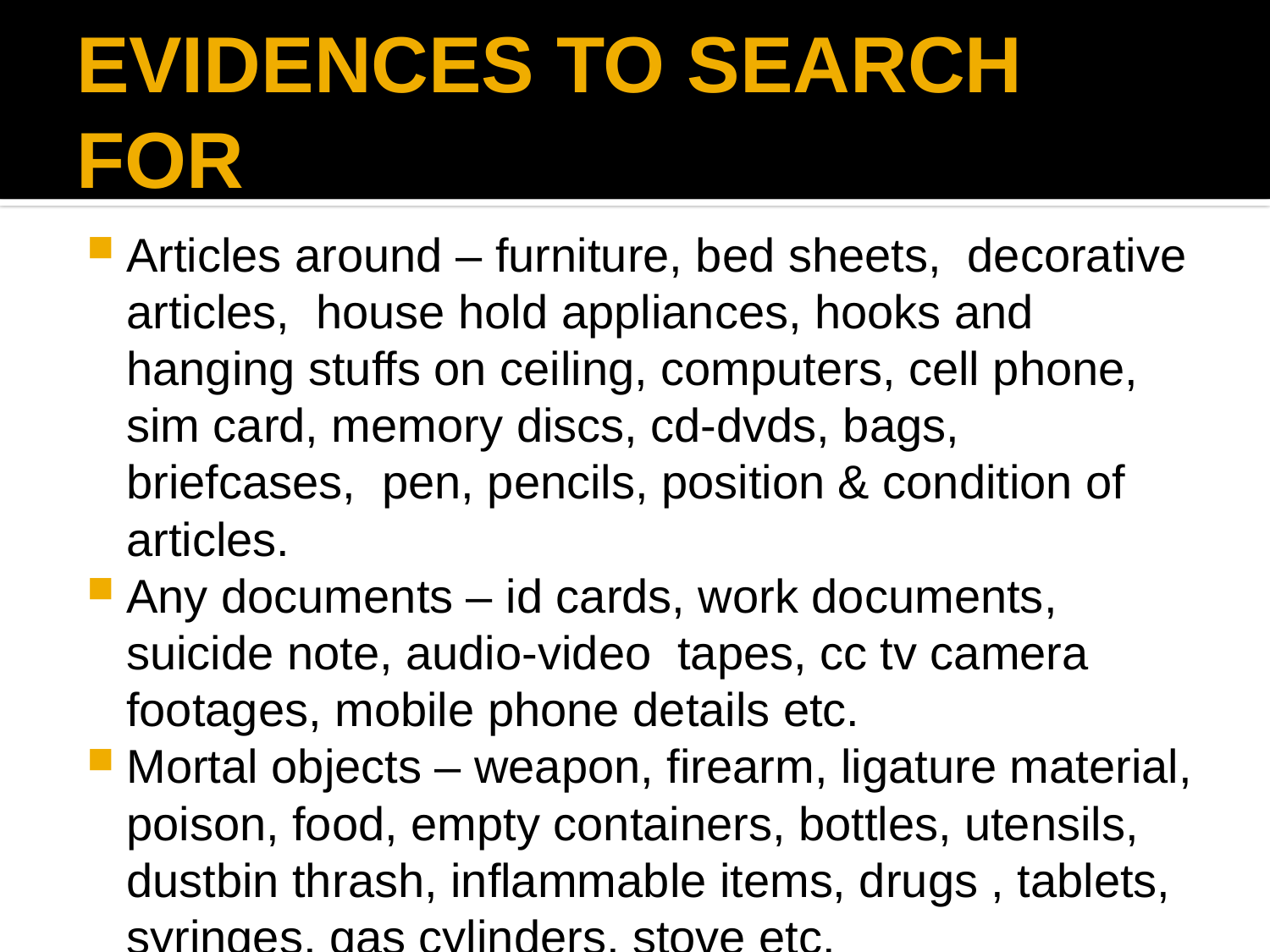

# EVIDENCES TO SEARCH FOR
Articles around – furniture, bed sheets,  decorative articles,  house hold appliances, hooks and hanging stuffs on ceiling, computers, cell phone, sim card, memory discs, cd-dvds, bags, briefcases,  pen, pencils, position & condition of articles.
Any documents – id cards, work documents, suicide note, audio-video  tapes, cc tv camera footages, mobile phone details etc.
Mortal objects – weapon, firearm, ligature material, poison, food, empty containers, bottles, utensils, dustbin thrash, inflammable items, drugs , tablets, syringes, gas cylinders, stove etc.